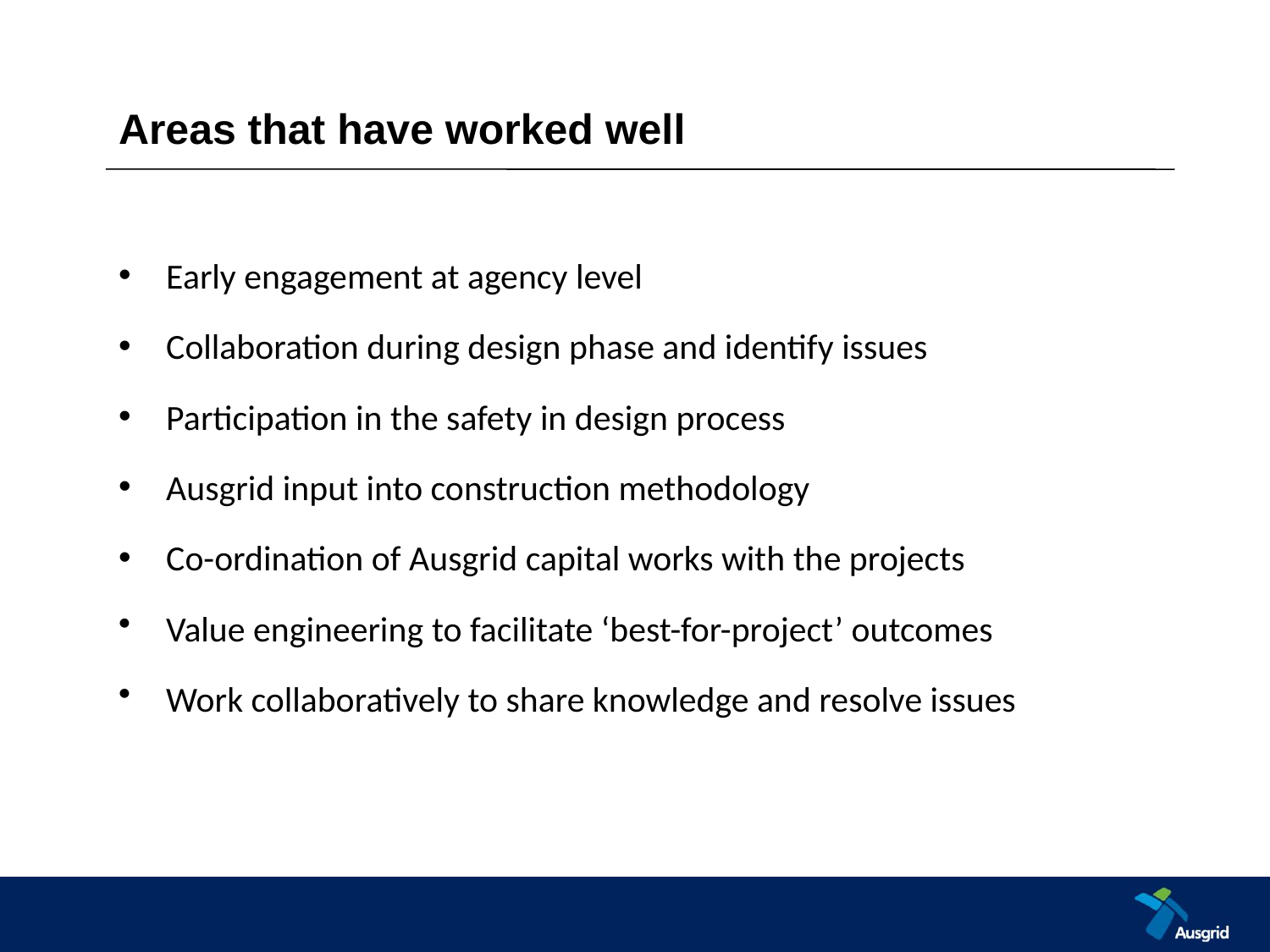

# Areas that have worked well
Early engagement at agency level
Collaboration during design phase and identify issues
Participation in the safety in design process
Ausgrid input into construction methodology
Co-ordination of Ausgrid capital works with the projects
Value engineering to facilitate ‘best-for-project’ outcomes
Work collaboratively to share knowledge and resolve issues